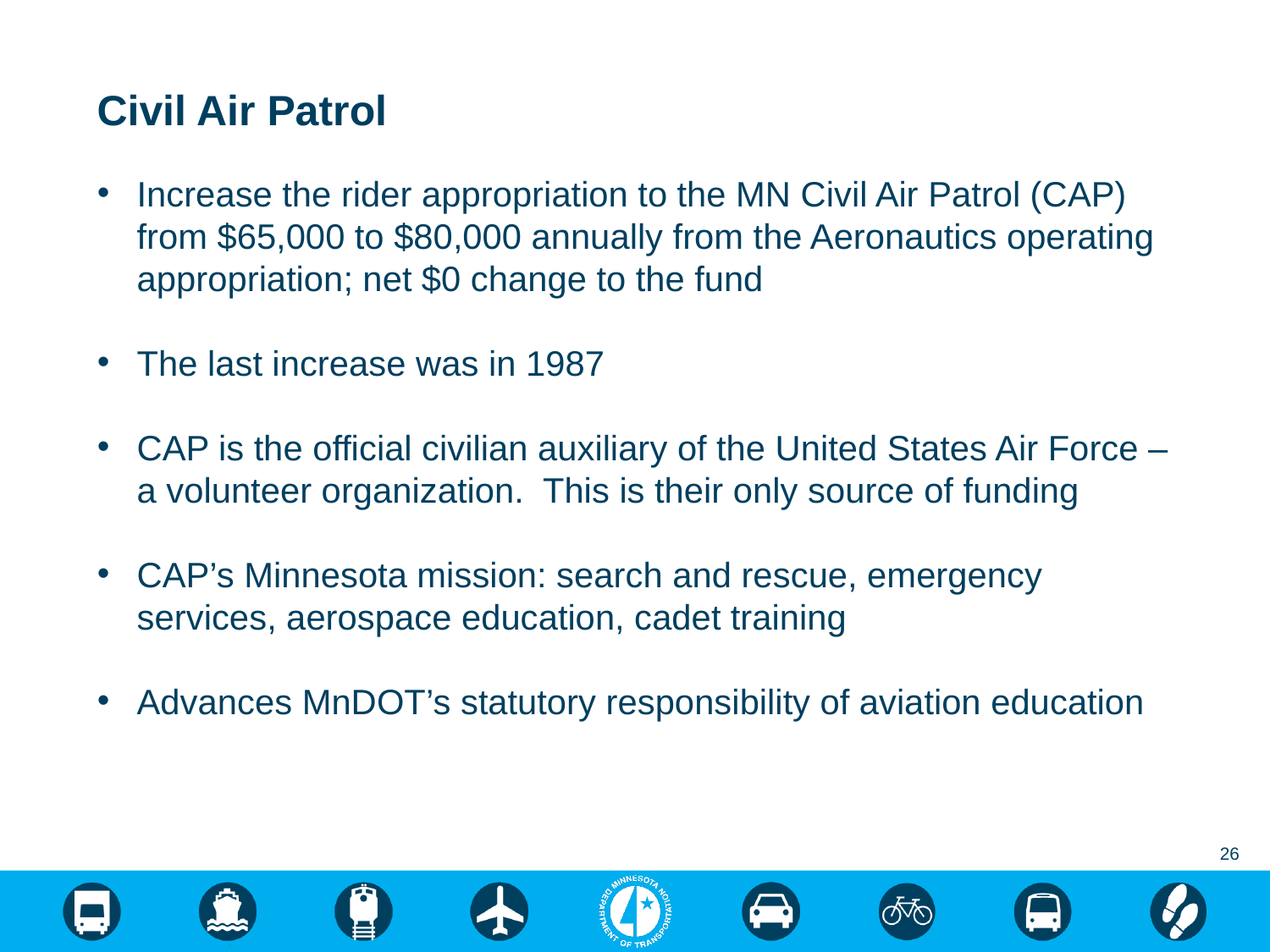

Civil Air Patrol

Increase the rider appropriation to the MN Civil Air Patrol (CAP) from $65,000 to $80,000 annually from the Aeronautics operating appropriation; net $0 change to the fund

The last increase was in 1987

CAP is the official civilian auxiliary of the United States Air Force – a volunteer organization.  This is their only source of funding

CAP’s Minnesota mission: search and rescue, emergency services, aerospace education, cadet training

Advances MnDOT’s statutory responsibility of aviation education

26